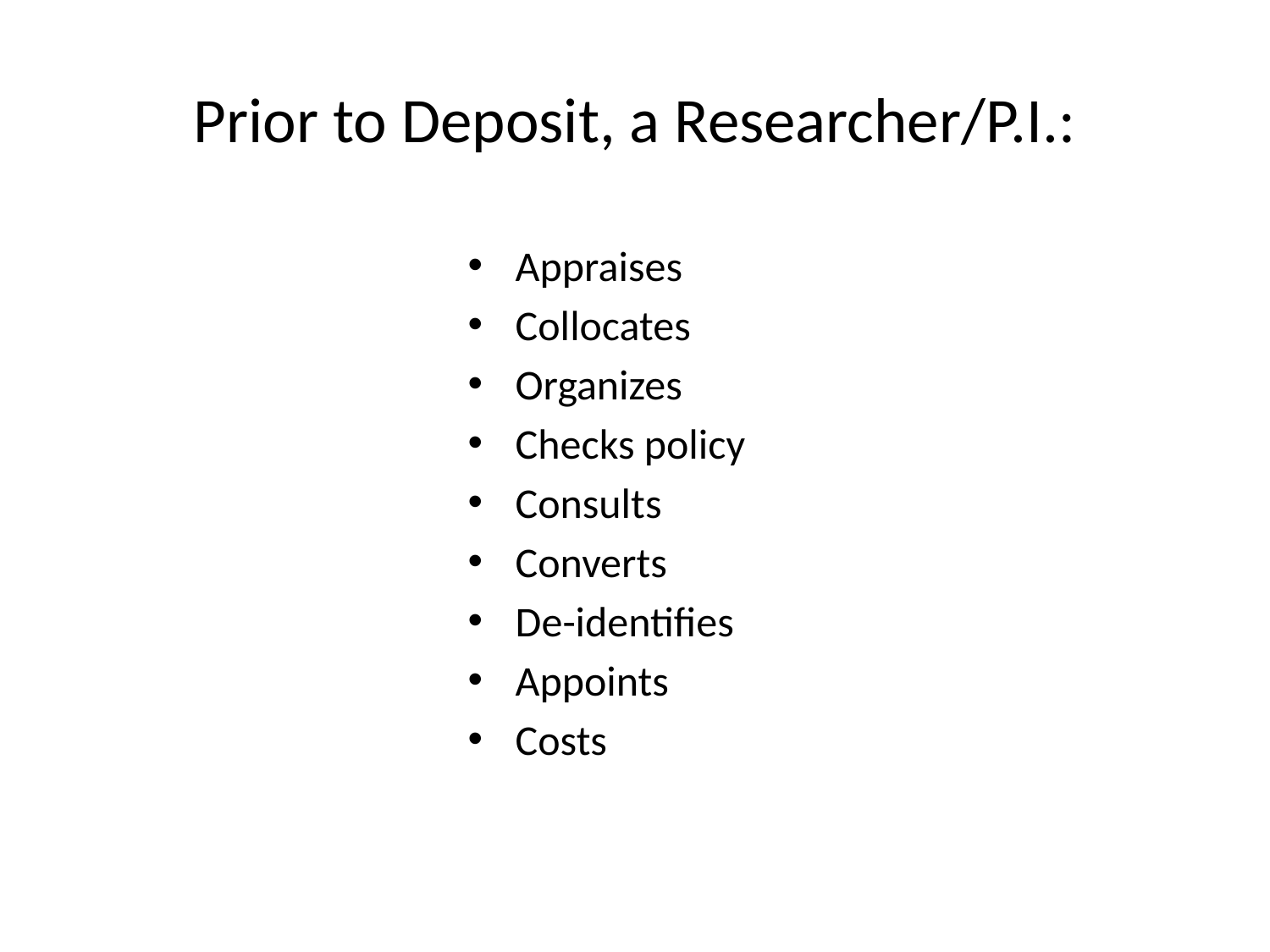

# Prior to Deposit, a Researcher/P.I.:
Appraises
Collocates
Organizes
Checks policy
Consults
Converts
De-identifies
Appoints
Costs